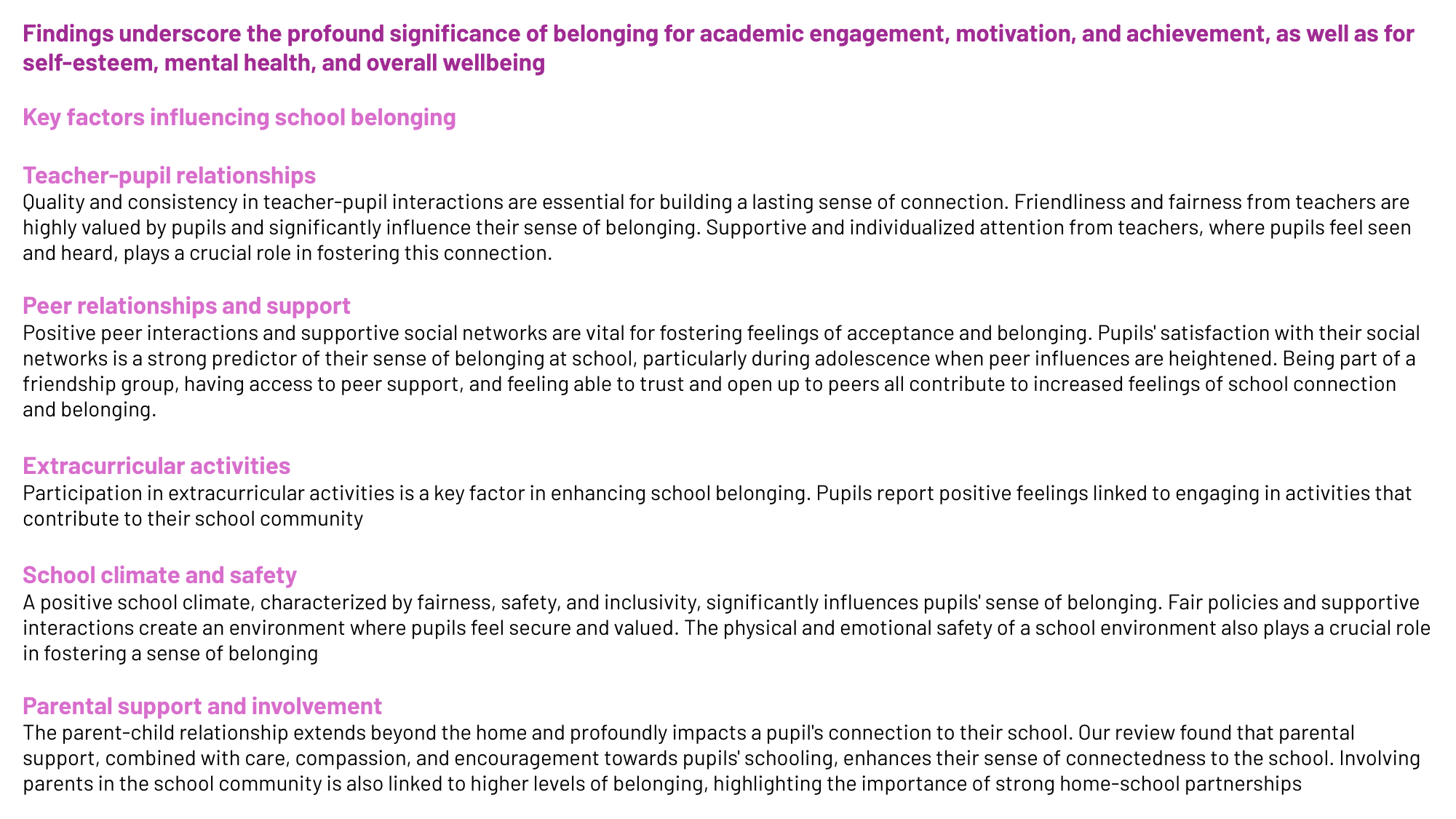

Findings underscore the profound significance of belonging for academic engagement, motivation, and achievement, as well as for self-esteem, mental health, and overall wellbeing

Key factors influencing school belonging

Teacher-pupil relationships
Quality and consistency in teacher-pupil interactions are essential for building a lasting sense of connection. Friendliness and fairness from teachers are highly valued by pupils and significantly influence their sense of belonging. Supportive and individualized attention from teachers, where pupils feel seen and heard, plays a crucial role in fostering this connection.

Peer relationships and support
Positive peer interactions and supportive social networks are vital for fostering feelings of acceptance and belonging. Pupils' satisfaction with their social networks is a strong predictor of their sense of belonging at school, particularly during adolescence when peer influences are heightened. Being part of a friendship group, having access to peer support, and feeling able to trust and open up to peers all contribute to increased feelings of school connection and belonging.

Extracurricular activities
Participation in extracurricular activities is a key factor in enhancing school belonging. Pupils report positive feelings linked to engaging in activities that contribute to their school community

School climate and safety
A positive school climate, characterized by fairness, safety, and inclusivity, significantly influences pupils' sense of belonging. Fair policies and supportive interactions create an environment where pupils feel secure and valued. The physical and emotional safety of a school environment also plays a crucial role in fostering a sense of belonging

Parental support and involvement
The parent-child relationship extends beyond the home and profoundly impacts a pupil's connection to their school. Our review found that parental support, combined with care, compassion, and encouragement towards pupils' schooling, enhances their sense of connectedness to the school. Involving parents in the school community is also linked to higher levels of belonging, highlighting the importance of strong home-school partnerships